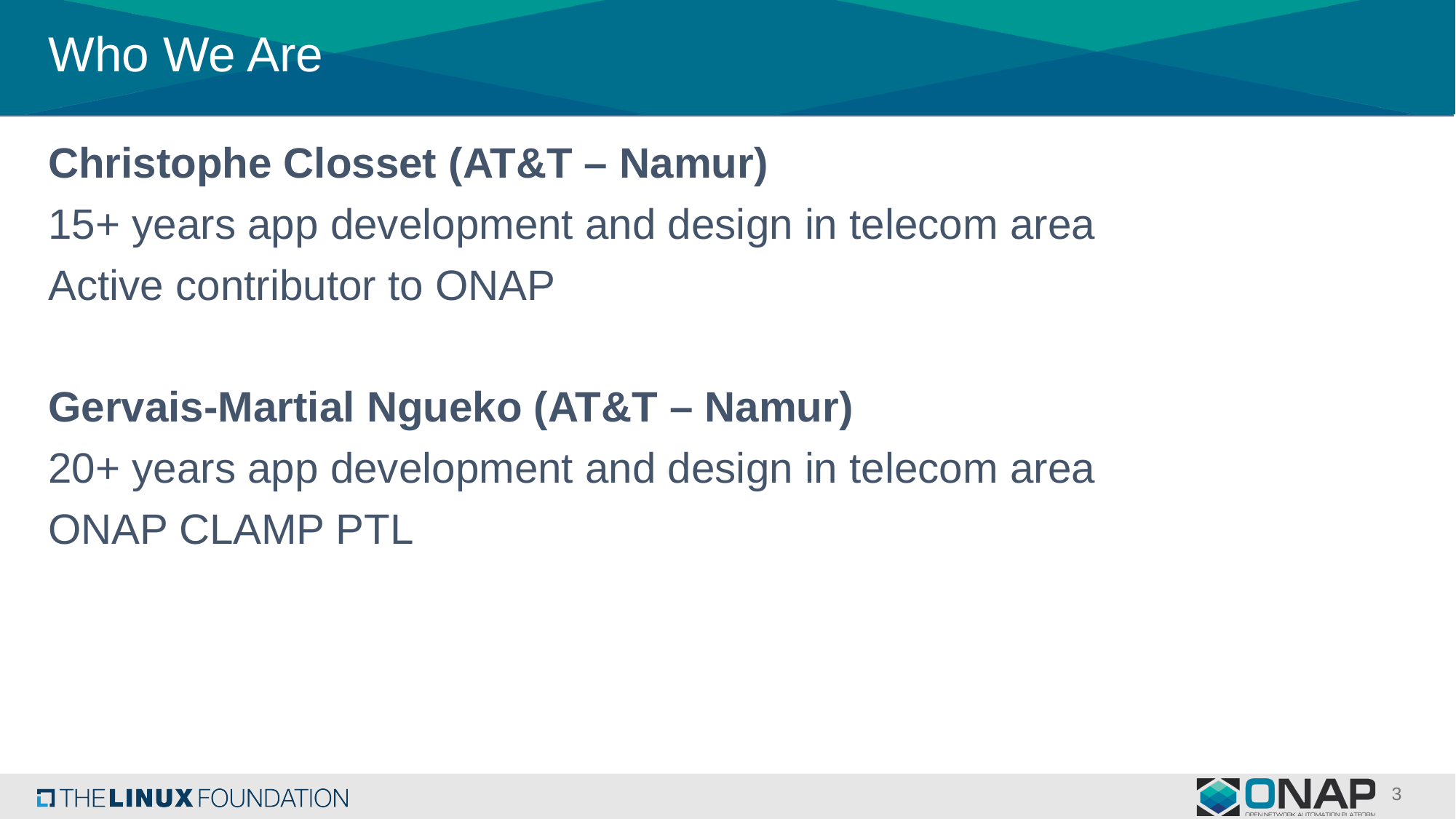

# Who We Are
Christophe Closset (AT&T – Namur)
15+ years app development and design in telecom area
Active contributor to ONAP

Gervais-Martial Ngueko (AT&T – Namur)
20+ years app development and design in telecom area
ONAP CLAMP PTL

3